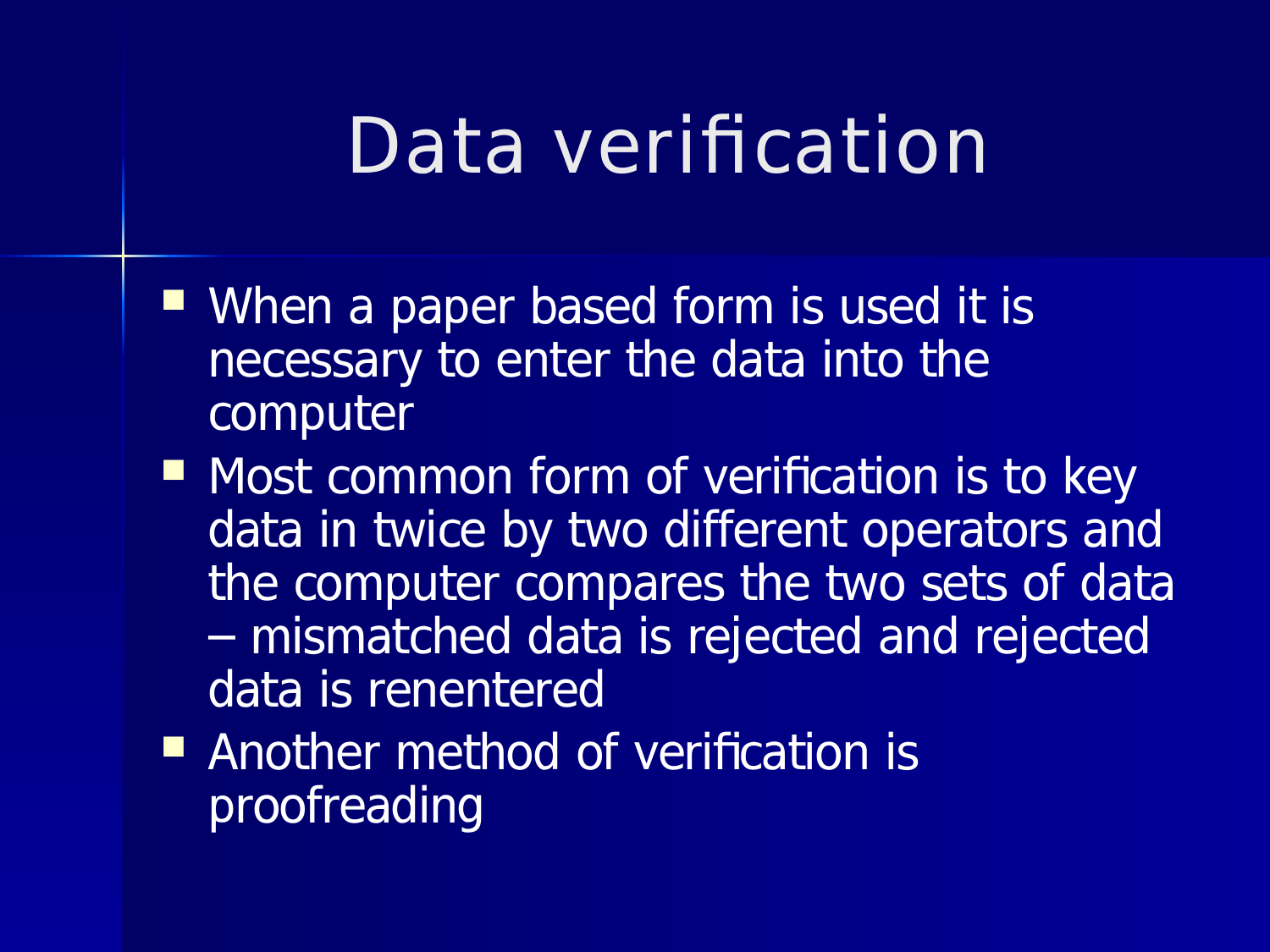

# Data verification
When a paper based form is used it is necessary to enter the data into the computer
Most common form of verification is to key data in twice by two different operators and the computer compares the two sets of data – mismatched data is rejected and rejected data is renentered
Another method of verification is proofreading